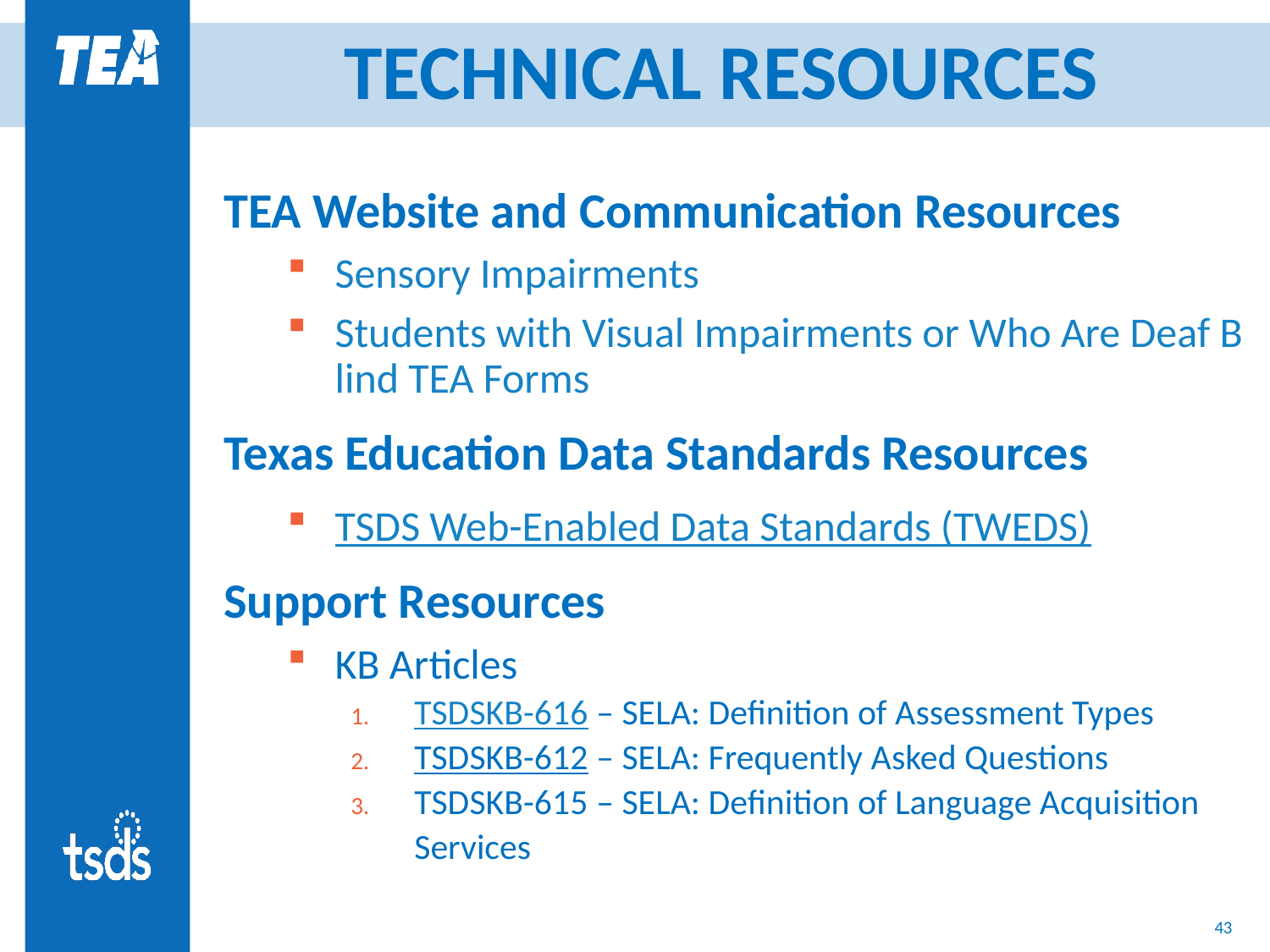

# TECHNICAL RESOURCES
TEA Website and Communication Resources
Sensory Impairments
Students with Visual Impairments or Who Are Deaf Blind TEA Forms
Texas Education Data Standards Resources
TSDS Web-Enabled Data Standards (TWEDS)
Support Resources
KB Articles
TSDSKB-616 – SELA: Definition of Assessment Types
TSDSKB-612 – SELA: Frequently Asked Questions
TSDSKB-615 – SELA: Definition of Language Acquisition Services

43